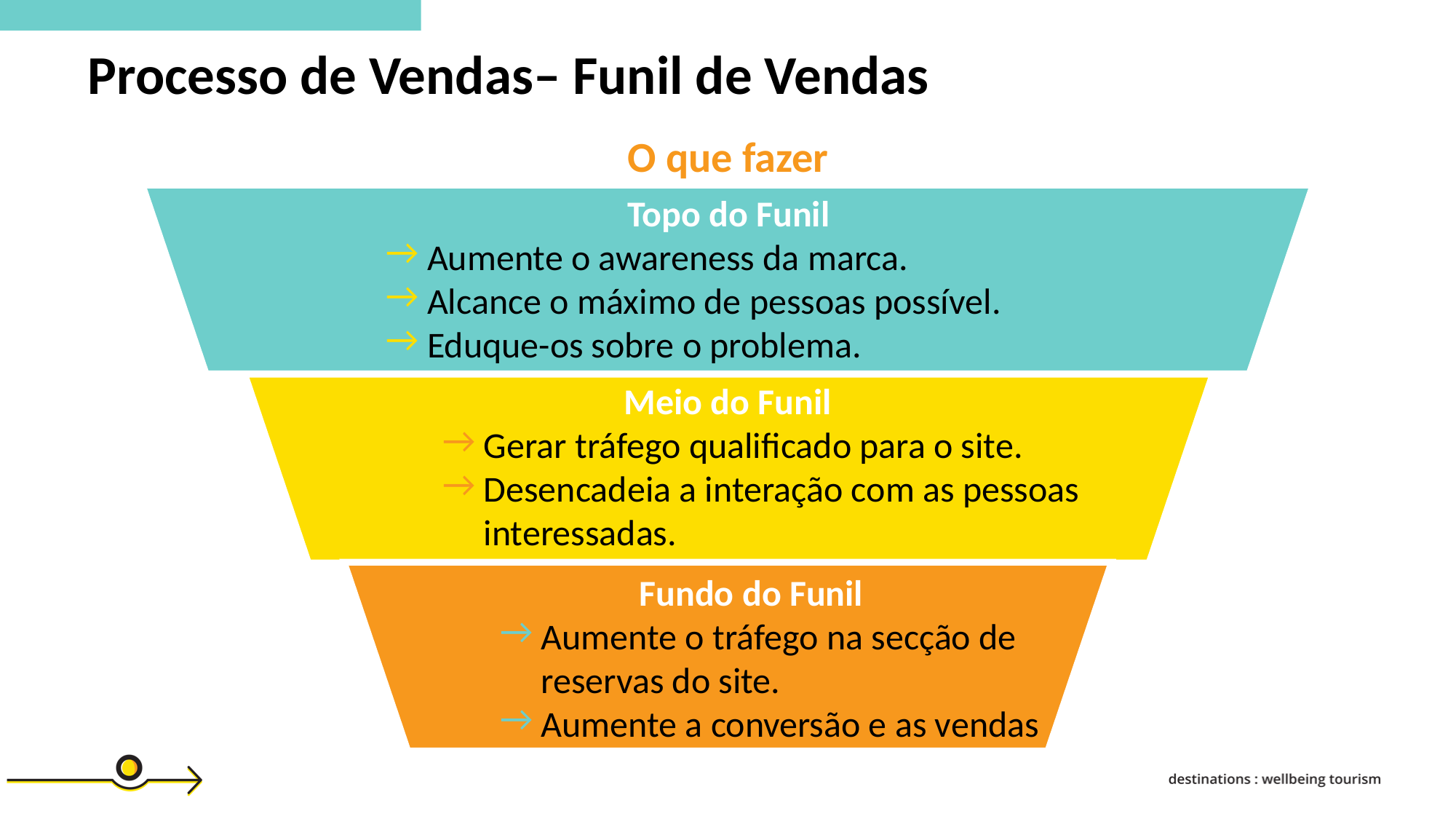

Processo de Vendas– Funil de Vendas
O que fazer
Topo do Funil
Aumente o awareness da marca.
Alcance o máximo de pessoas possível.
Eduque-os sobre o problema.

Meio do Funil
Gerar tráfego qualificado para o site.
Desencadeia a interação com as pessoas interessadas.

Fundo do Funil
Aumente o tráfego na secção de reservas do site.
Aumente a conversão e as vendas